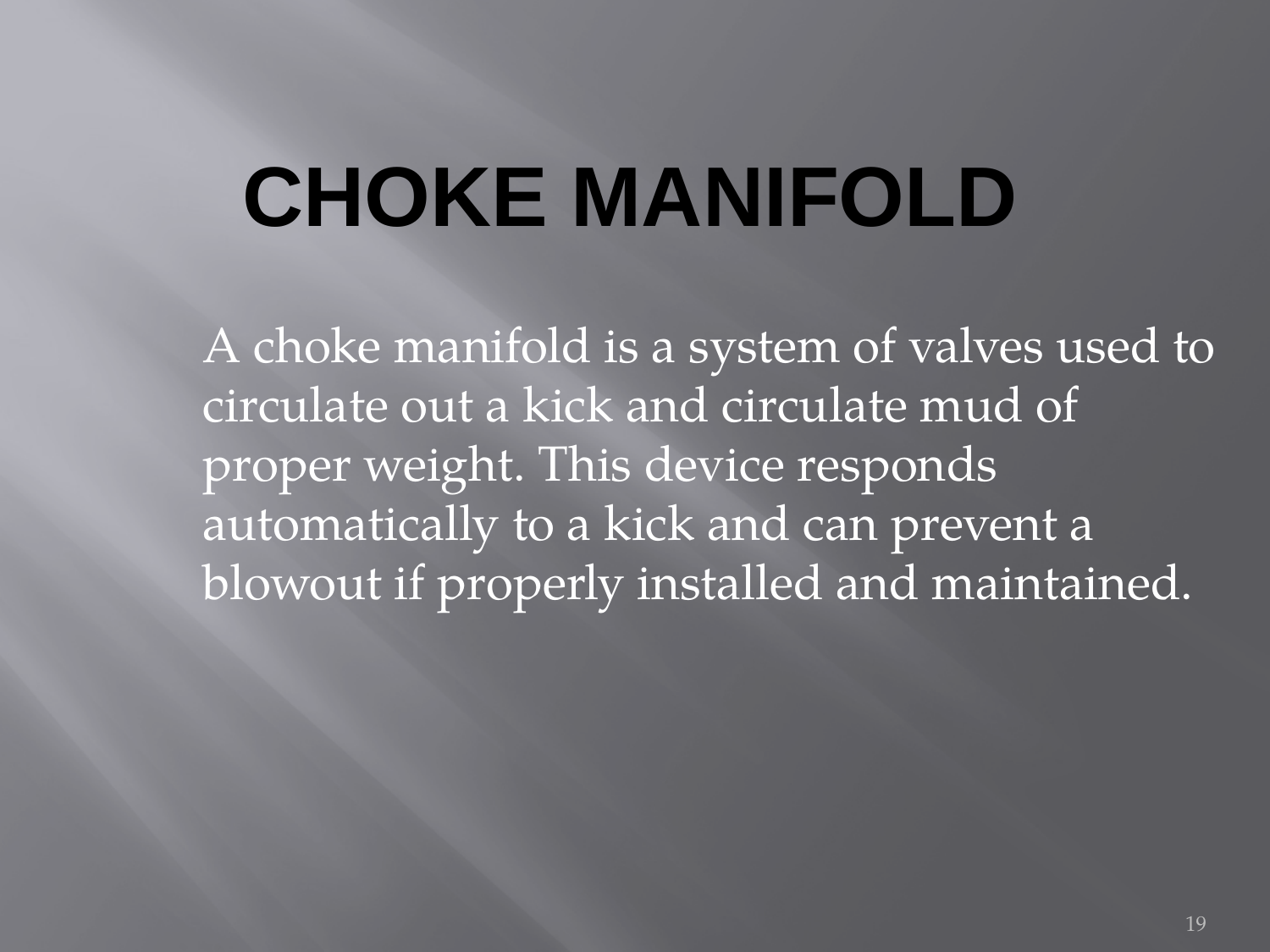

# Choke manifold
A choke manifold is a system of valves used to circulate out a kick and circulate mud of proper weight. This device responds automatically to a kick and can prevent a blowout if properly installed and maintained.
19